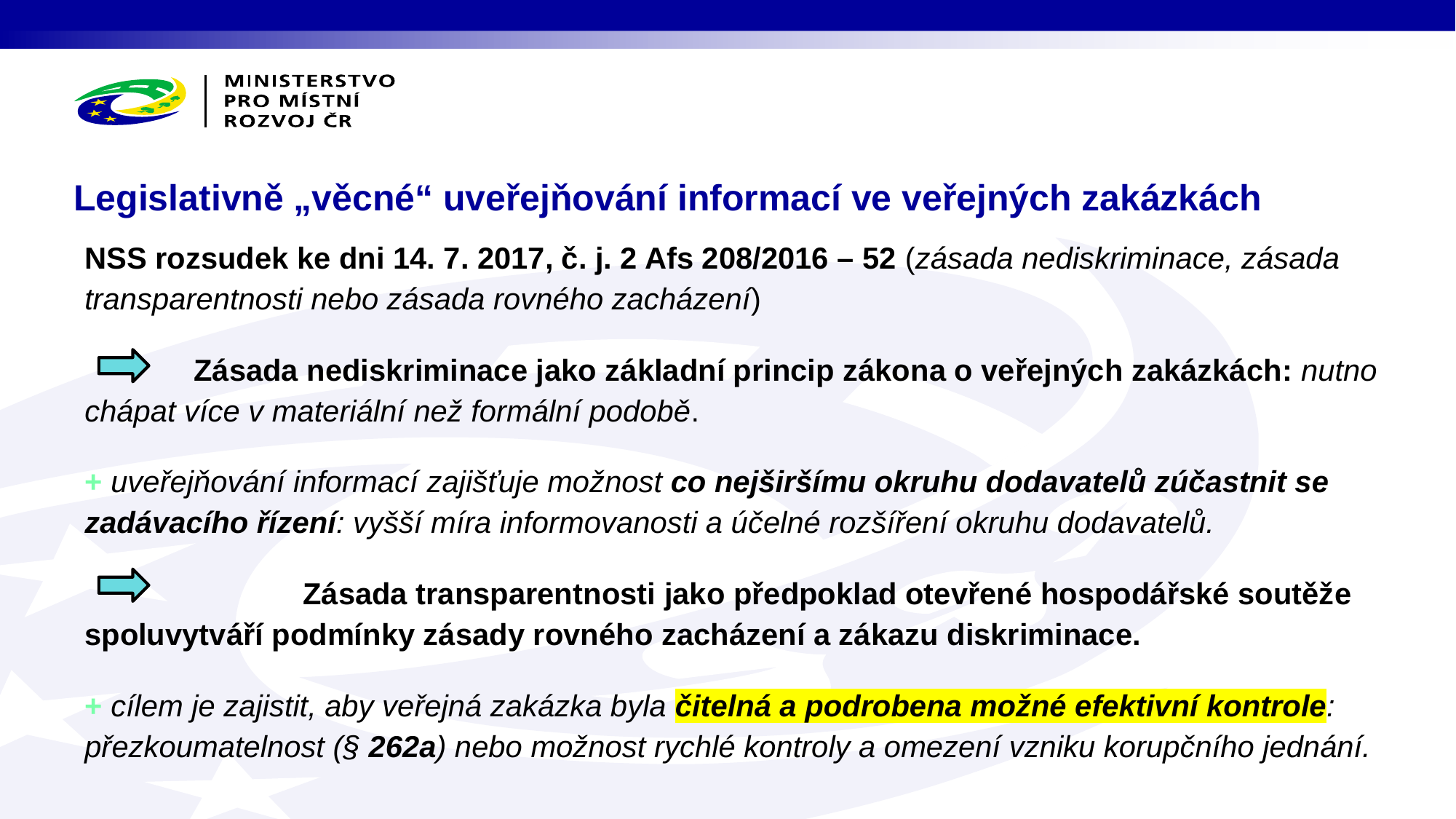

# Legislativně „věcné“ uveřejňování informací ve veřejných zakázkách
NSS rozsudek ke dni 14. 7. 2017, č. j. 2 Afs 208/2016 – 52 (zásada nediskriminace, zásada transparentnosti nebo zásada rovného zacházení)
	Zásada nediskriminace jako základní princip zákona o veřejných zakázkách: nutno chápat více v materiální než formální podobě.
+ uveřejňování informací zajišťuje možnost co nejširšímu okruhu dodavatelů zúčastnit se zadávacího řízení: vyšší míra informovanosti a účelné rozšíření okruhu dodavatelů.
		Zásada transparentnosti jako předpoklad otevřené hospodářské soutěže spoluvytváří podmínky zásady rovného zacházení a zákazu diskriminace.
+ cílem je zajistit, aby veřejná zakázka byla čitelná a podrobena možné efektivní kontrole: přezkoumatelnost (§ 262a) nebo možnost rychlé kontroly a omezení vzniku korupčního jednání.